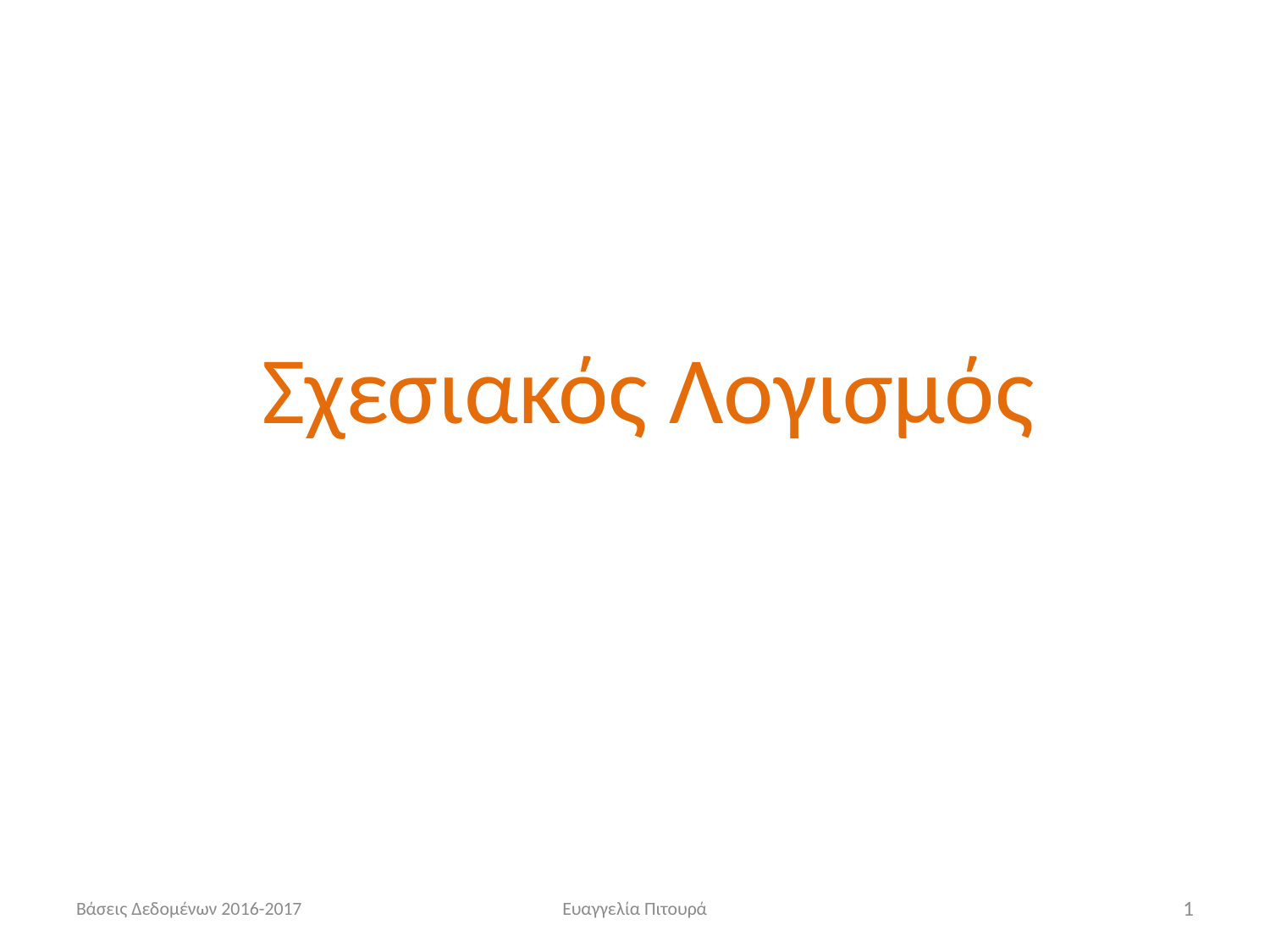

Σχεσιακός Λογισμός
Βάσεις Δεδομένων 2016-2017
Ευαγγελία Πιτουρά
1